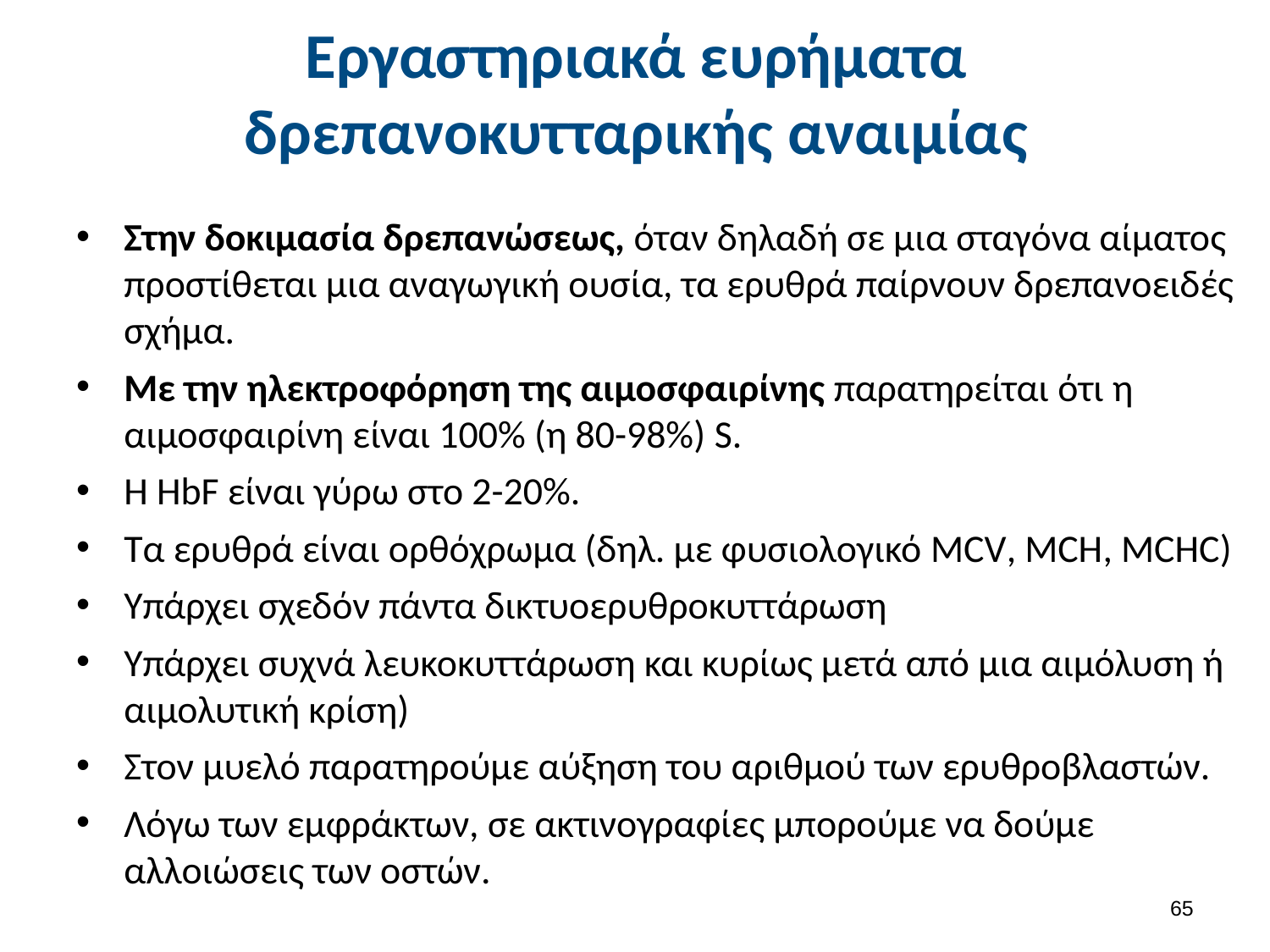

# Εργαστηριακά ευρήματα δρεπανοκυτταρικής αναιμίας
Στην δοκιμασία δρεπανώσεως, όταν δηλαδή σε μια σταγόνα αίματος προστίθεται μια αναγωγική ουσία, τα ερυθρά παίρνουν δρεπανοειδές σχήμα.
Με την ηλεκτροφόρηση της αιμοσφαιρίνης παρατηρείται ότι η αιμοσφαιρίνη είναι 100% (η 80-98%) S.
Η HbF είναι γύρω στο 2-20%.
Τα ερυθρά είναι ορθόχρωμα (δηλ. με φυσιολογικό MCV, MCH, MCHC)
Υπάρχει σχεδόν πάντα δικτυοερυθροκυττάρωση
Υπάρχει συχνά λευκοκυττάρωση και κυρίως μετά από μια αιμόλυση ή αιμολυτική κρίση)
Στον μυελό παρατηρούμε αύξηση του αριθμού των ερυθροβλαστών.
Λόγω των εμφράκτων, σε ακτινογραφίες μπορούμε να δούμε αλλοιώσεις των οστών.
65